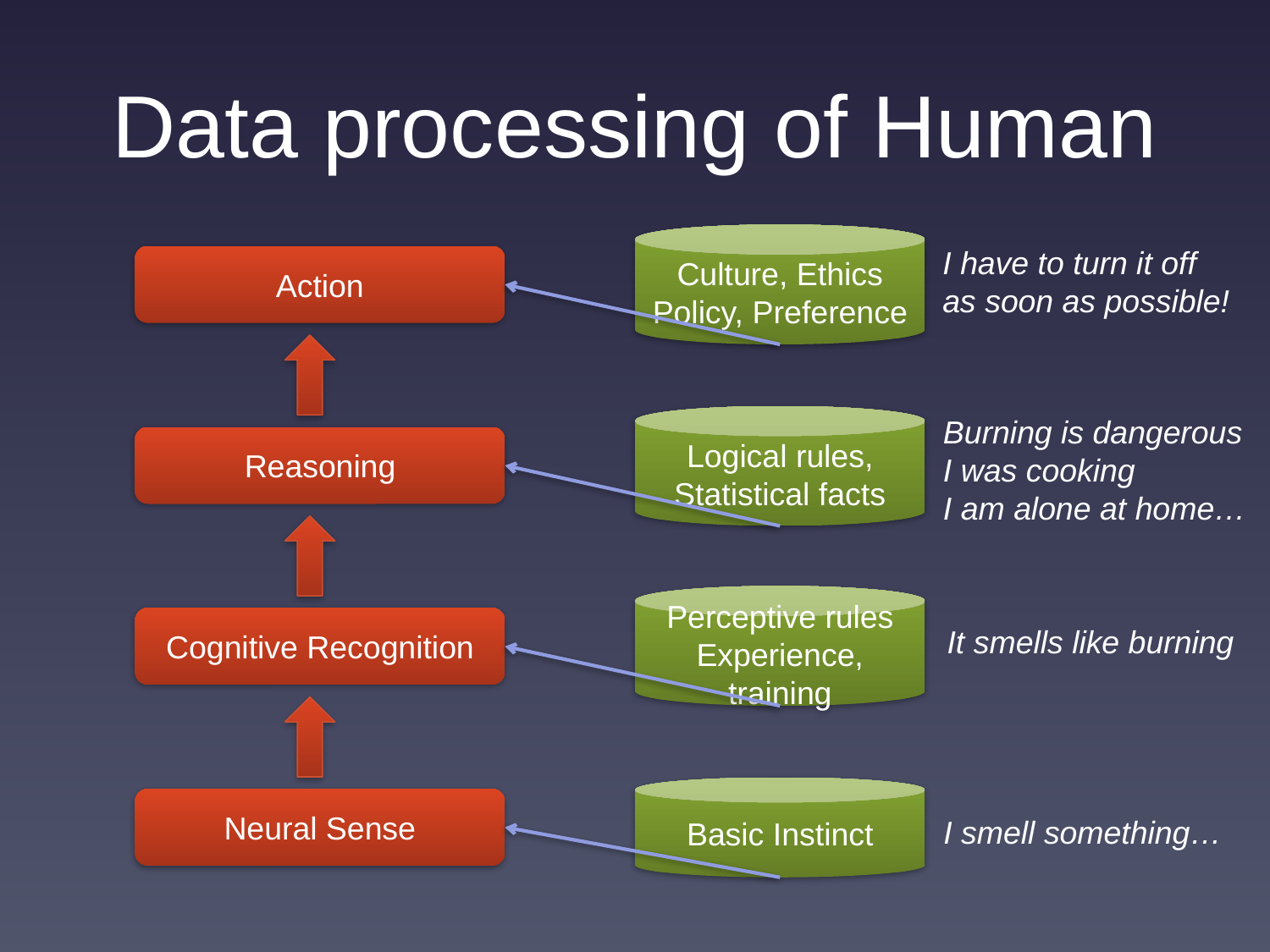

# Data processing of Human
Culture, Ethics
Policy, Preference
I have to turn it off
as soon as possible!
Action

Logical rules, Statistical facts
Burning is dangerous
I was cooking
I am alone at home…
Reasoning

Perceptive rules
Experience, training
Cognitive Recognition
It smells like burning

Basic Instinct
Neural Sense
I smell something…